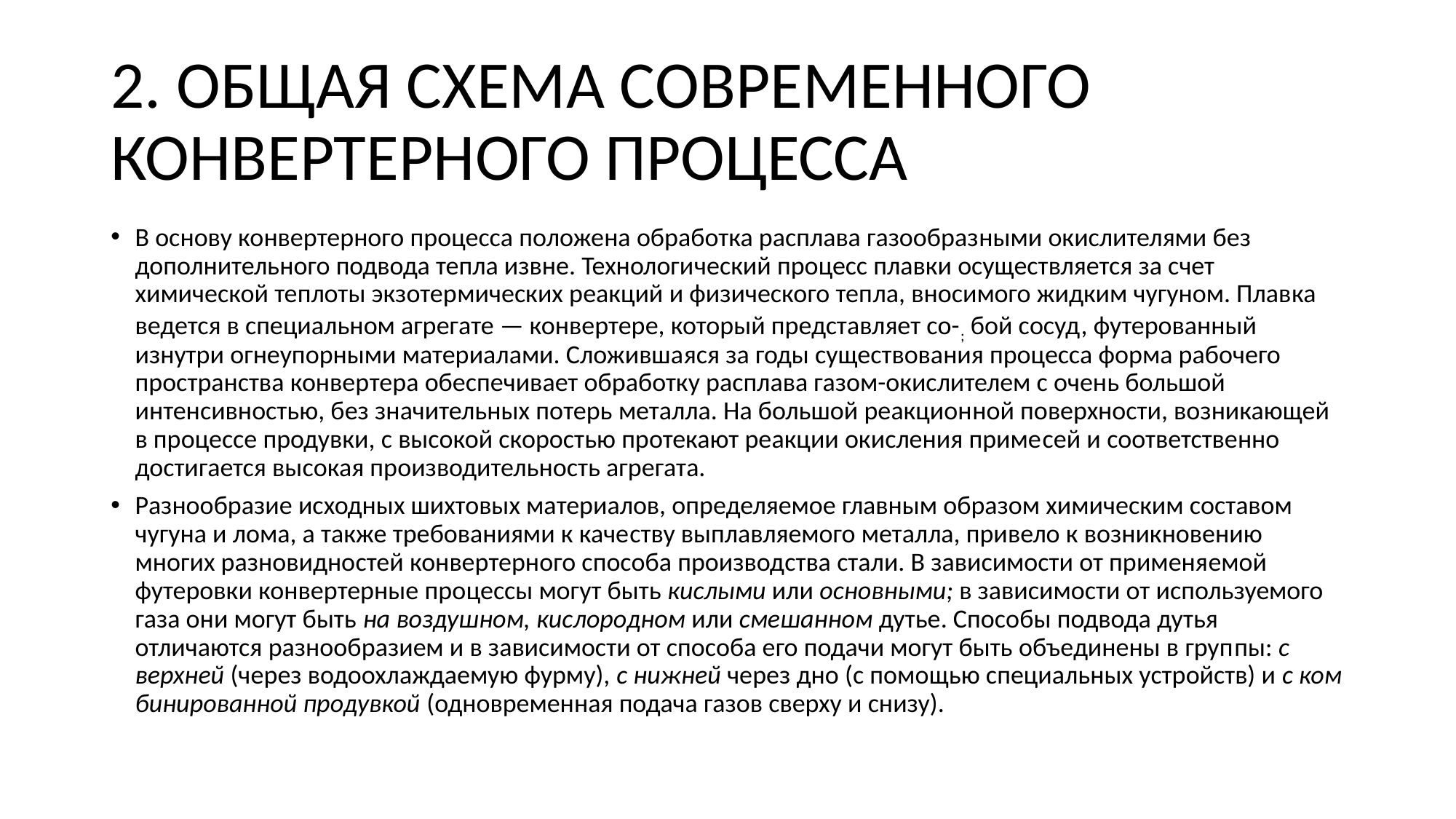

# 2. ОБЩАЯ СХЕМА СОВРЕМЕННОГО КОНВЕРТЕРНОГО ПРОЦЕССА
В основу конвертерного процесса по­ложена обработка расплава газообраз­ными окислителями без дополнитель­ного подвода тепла извне. Технологи­ческий процесс плавки осуществляется за счет химической теплоты экзотер­мических реакций и физического теп­ла, вносимого жидким чугуном. Плав­ка ведется в специальном агрегате — конвертере, который представляет со-; бой сосуд, футерованный изнутри огнеупорными материалами. Сложивша­яся за годы существования процесса форма рабочего пространства конвер­тера обеспечивает обработку расплава газом-окислителем с очень большой интенсивностью, без значительных по­терь металла. На большой реакцион­ной поверхности, возникающей в про­цессе продувки, с высокой скоростью протекают реакции окисления приме­сей и соответственно достигается вы­сокая производительность агрегата.
Разнообразие исходных шихтовых материалов, определяемое главным образом химическим составом чугуна и лома, а также требованиями к каче­ству выплавляемого металла, привело к возникновению многих разновидно­стей конвертерного способа производ­ства стали. В зависимости от применя­емой футеровки конвертерные про­цессы могут быть кислыми или основ­ными; в зависимости от используемого газа они могут быть на воздушном, кис­лородном или смешанном дутье. Спосо­бы подвода дутья отличаются разнооб­разием и в зависимости от способа его подачи могут быть объединены в груп­пы: с верхней (через водоохлаждаемую фурму), с нижней через дно (с помо­щью специальных устройств) и с ком­бинированной продувкой (одновремен­ная подача газов сверху и снизу).